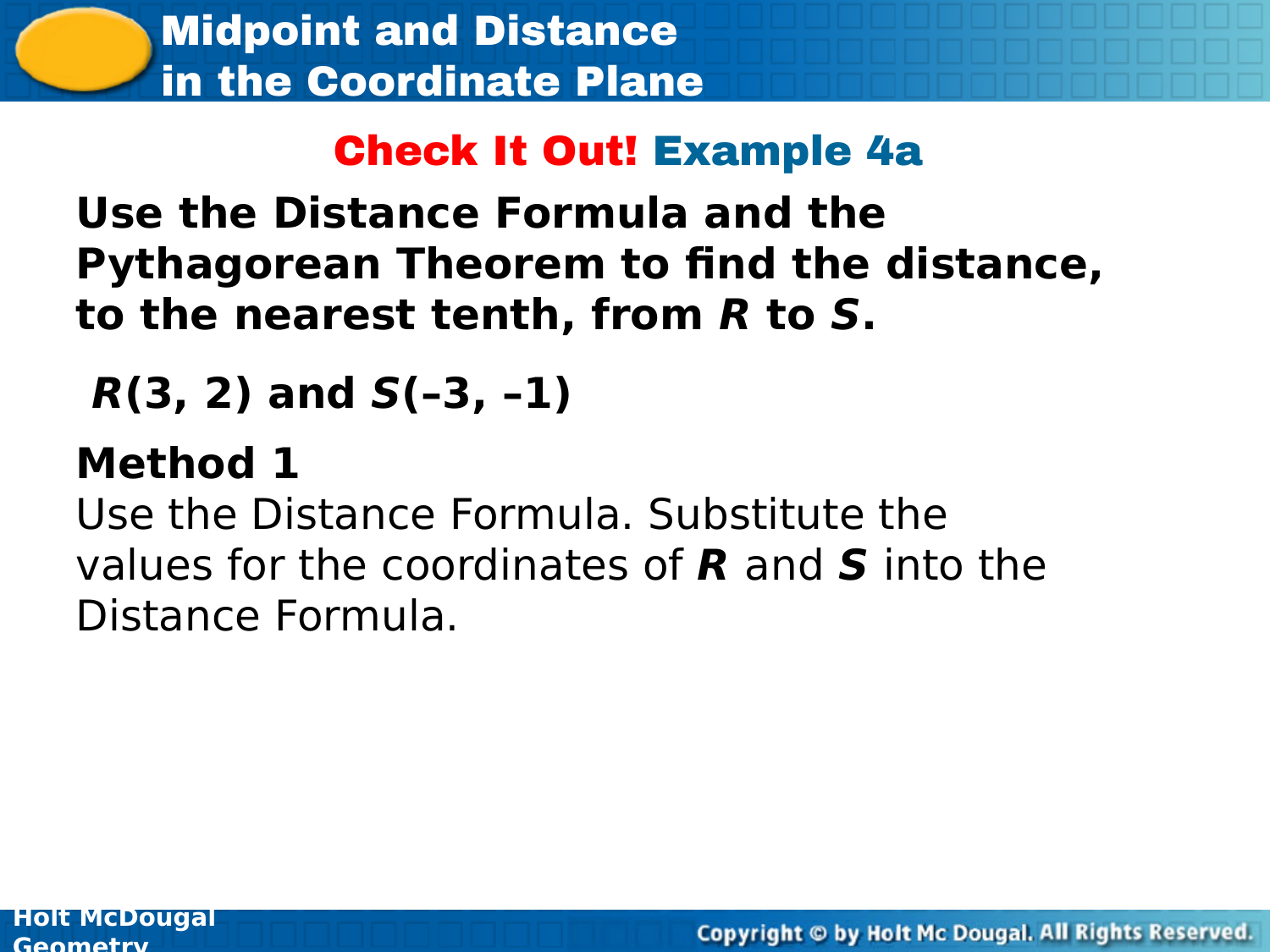

Check It Out! Example 4a
Use the Distance Formula and the Pythagorean Theorem to find the distance, to the nearest tenth, from R to S.
R(3, 2) and S(–3, –1)
Method 1
Use the Distance Formula. Substitute the
values for the coordinates of R and S into the
Distance Formula.